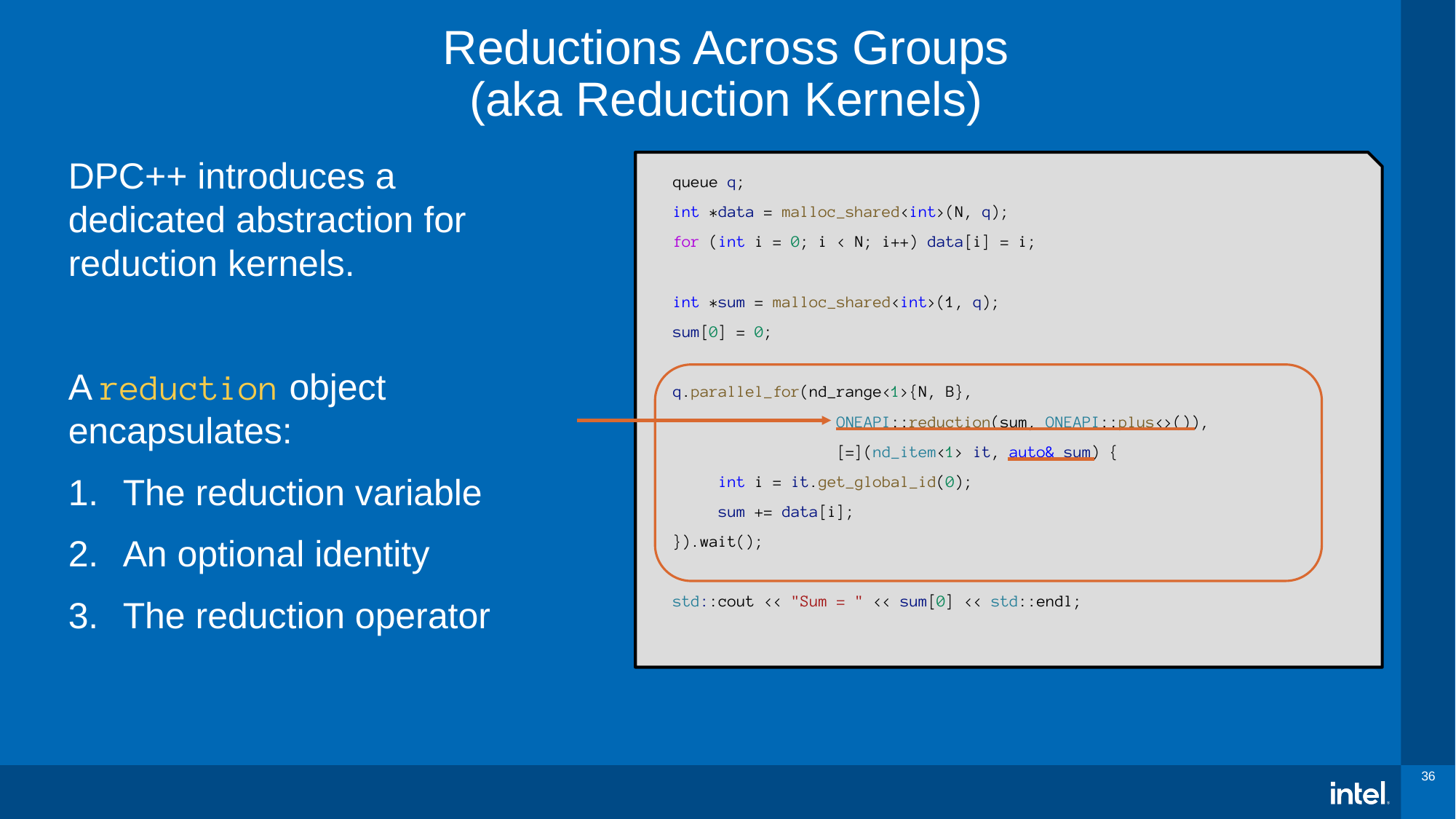

# Reductions Across Groups (aka Reduction Kernels)
DPC++ introduces a dedicated abstraction for reduction kernels.

A reduction object encapsulates:
The reduction variable
An optional identity
The reduction operator

  queue q;
  int *data = malloc_shared<int>(N, q);
  for (int i = 0; i < N; i++) data[i] = i;

  int *sum = malloc_shared<int>(1, q);
  sum[0] = 0;

  q.parallel_for(nd_range<1>{N, B},
                    ONEAPI::reduction(sum, ONEAPI::plus<>()),
                    [=](nd_item<1> it, auto& sum) {
       int i = it.get_global_id(0);
       sum += data[i];
  }).wait();

  std::cout << "Sum = " << sum[0] << std::endl;